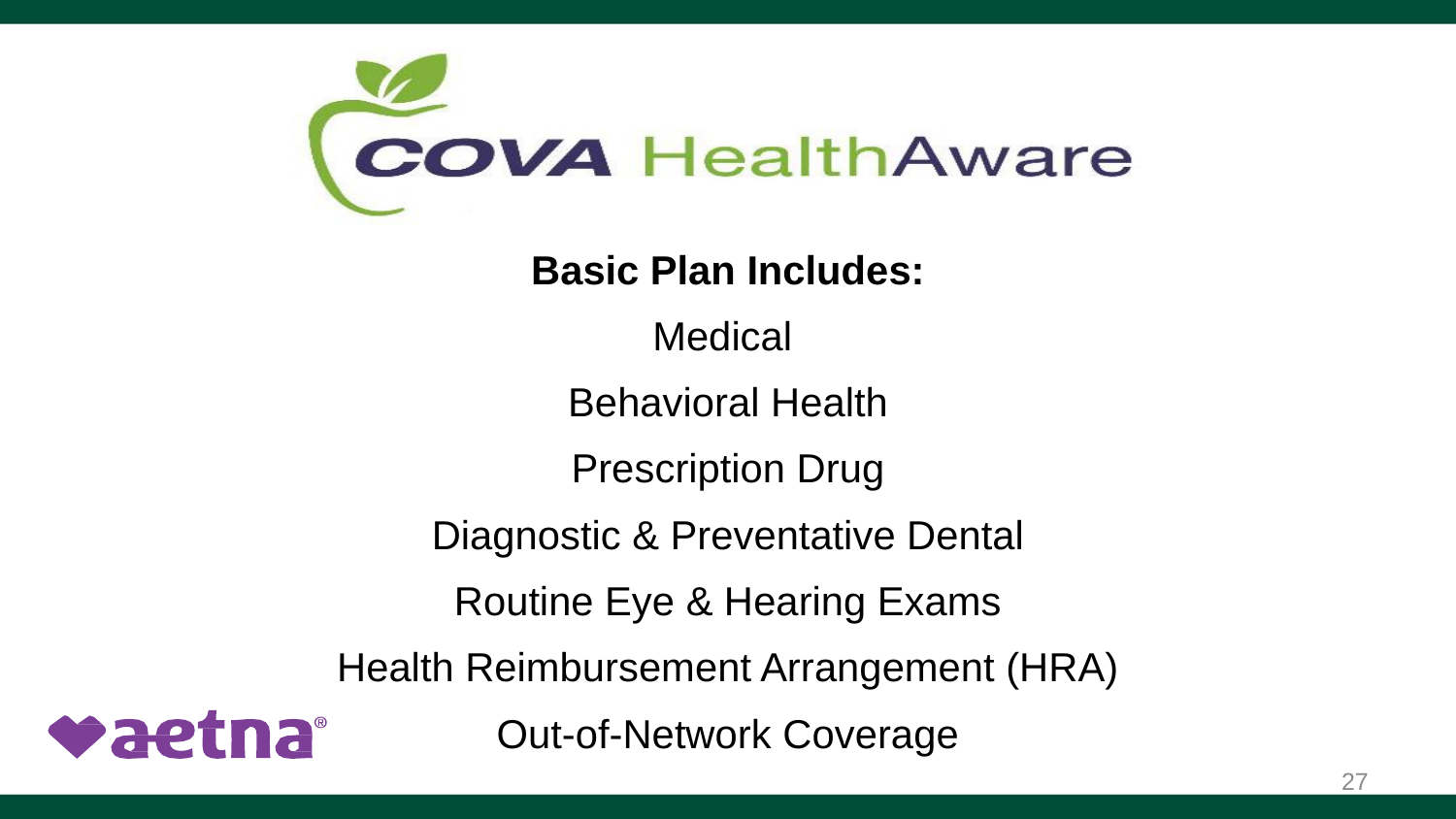

Basic Plan Includes:
Medical
Behavioral Health
Prescription Drug
Diagnostic & Preventative Dental
Routine Eye & Hearing Exams
Health Reimbursement Arrangement (HRA)
Out-of-Network Coverage

27